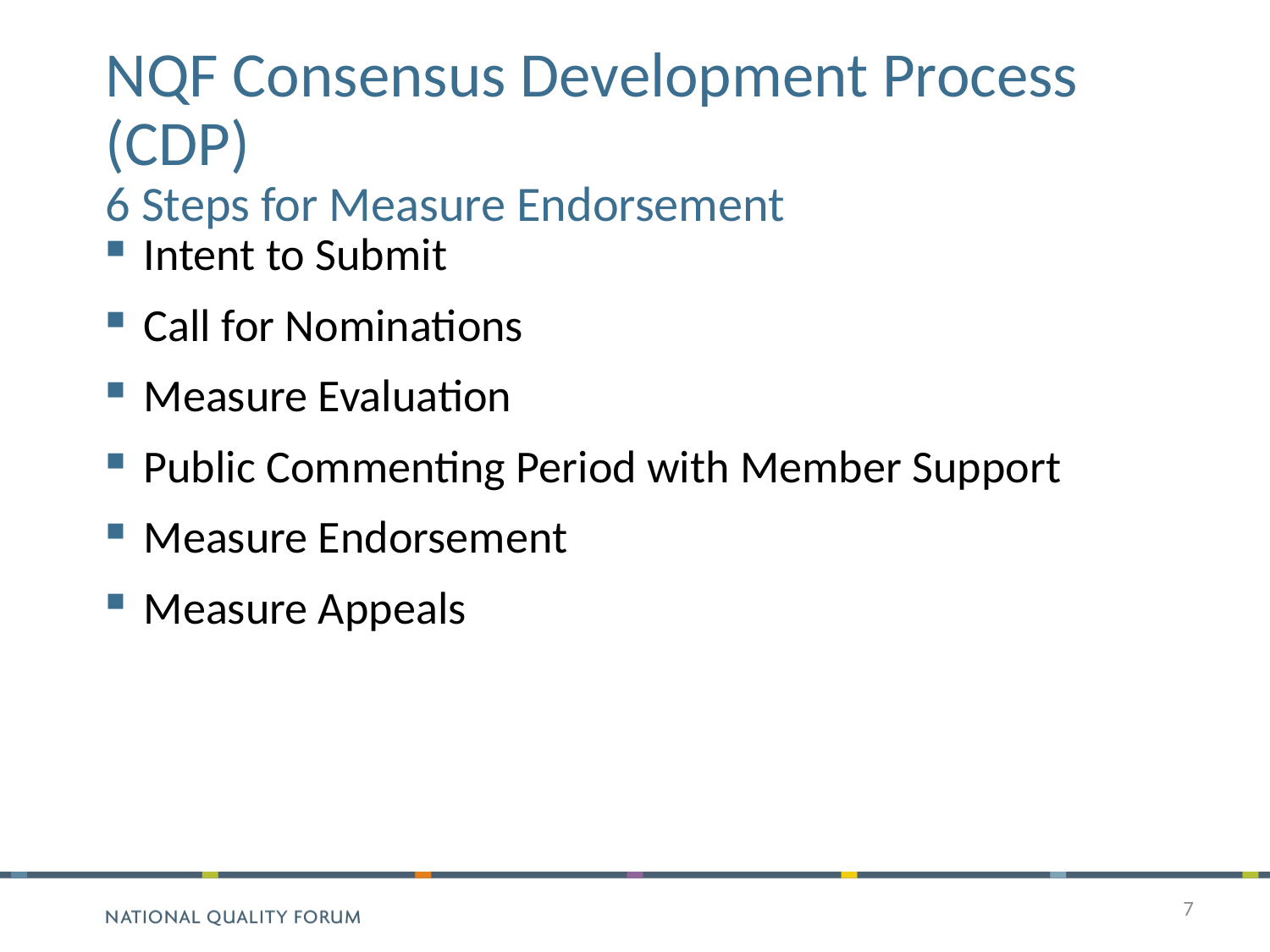

# NQF Consensus Development Process (CDP) 6 Steps for Measure Endorsement
Intent to Submit
Call for Nominations
Measure Evaluation
Public Commenting Period with Member Support
Measure Endorsement
Measure Appeals

7